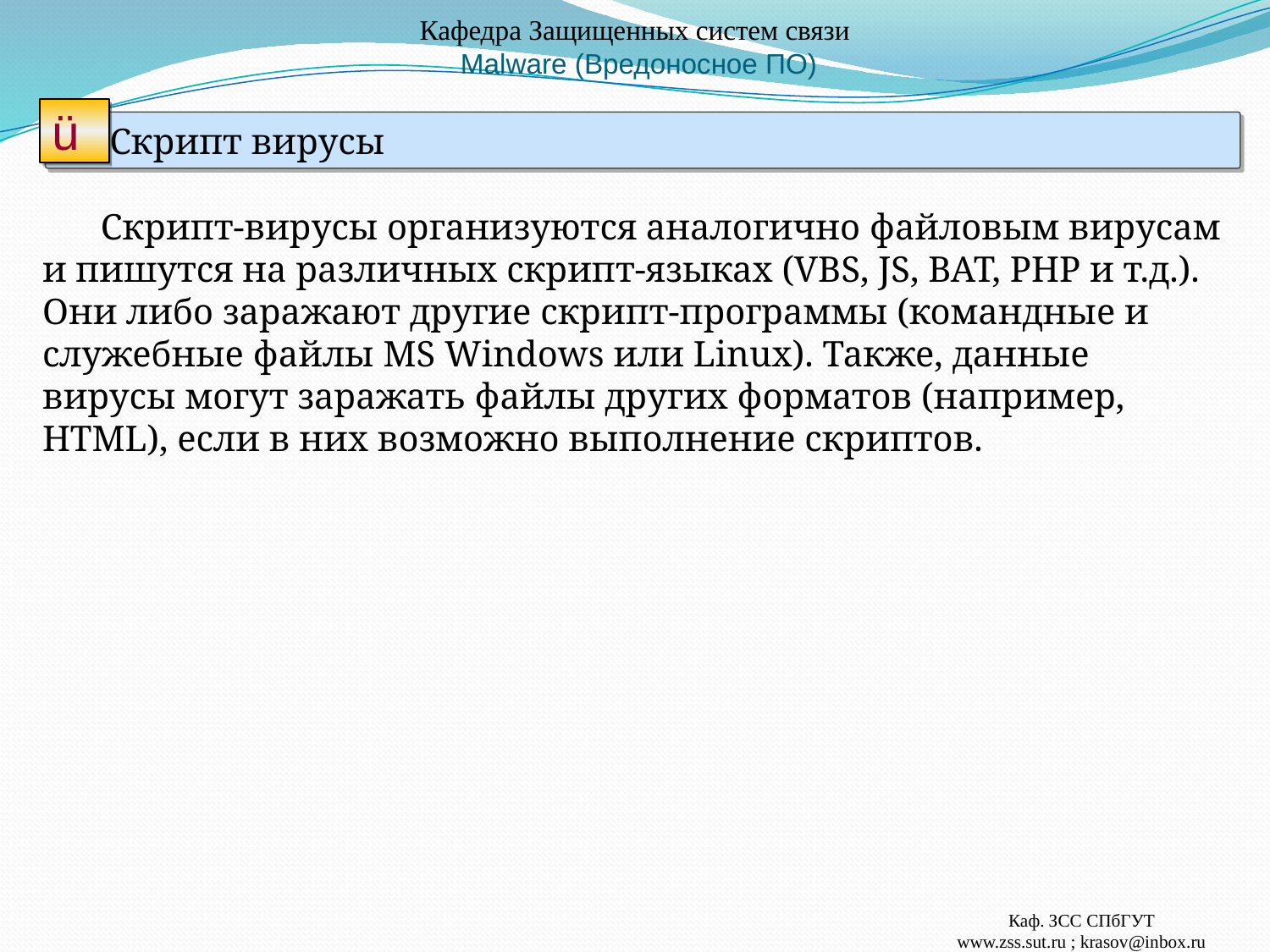

# Кафедра Защищенных систем связи Malware (Вредоносное ПО)
ü
Скрипт вирусы
 Скрипт-вирусы организуются аналогично файловым вирусам и пишутся на различных скрипт-языках (VBS, JS, BAT, PHP и т.д.). Они либо заражают другие скрипт-программы (командные и служебные файлы MS Windows или Linux). Также, данные вирусы могут заражать файлы других форматов (например, HTML), если в них возможно выполнение скриптов.

Каф. ЗСС СПбГУТ
www.zss.sut.ru ; krasov@inbox.ru